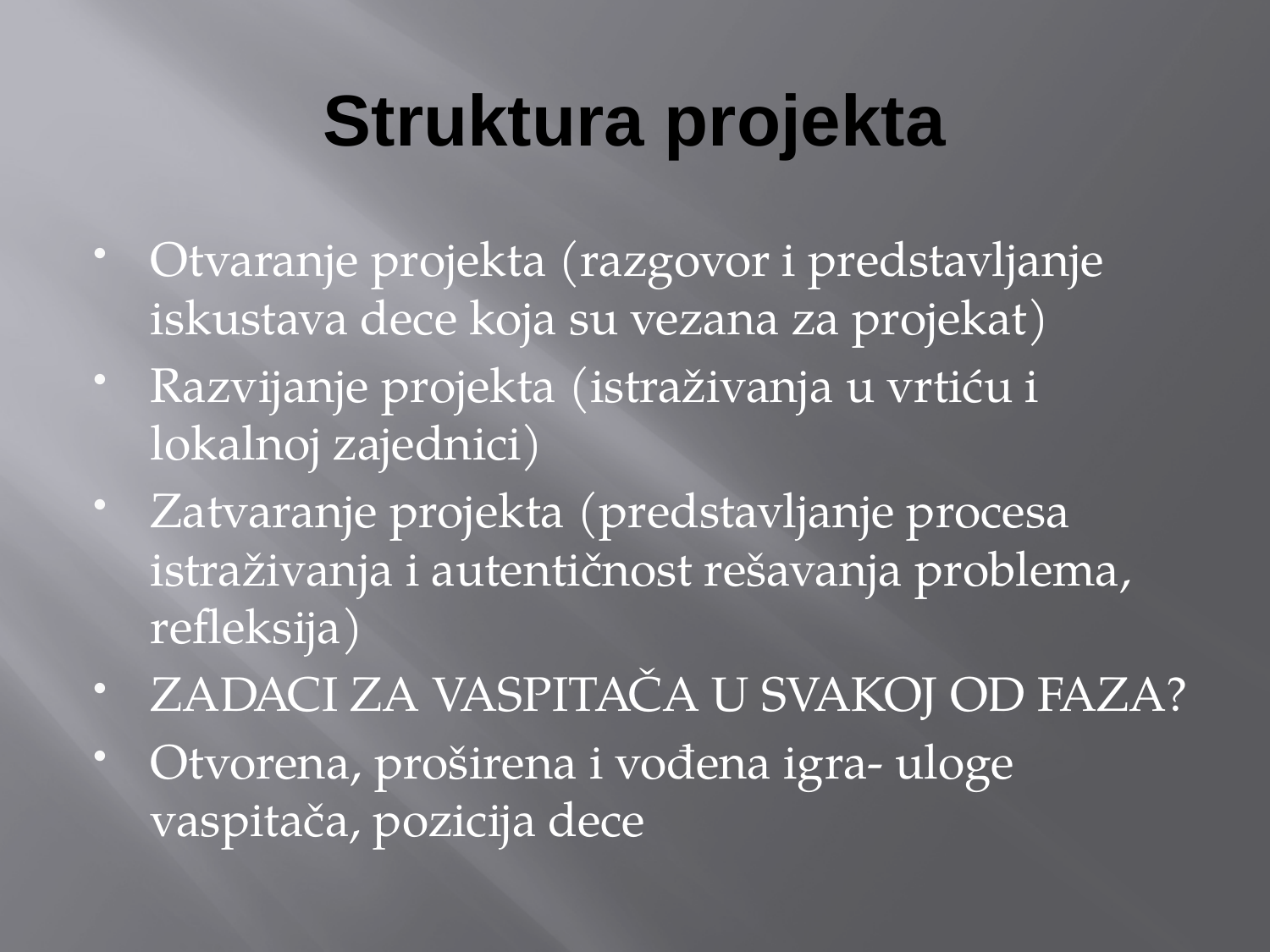

# Struktura projekta
Otvaranje projekta (razgovor i predstavljanje iskustava dece koja su vezana za projekat)
Razvijanje projekta (istraživanja u vrtiću i lokalnoj zajednici)
Zatvaranje projekta (predstavljanje procesa istraživanja i autentičnost rešavanja problema, refleksija)
ZADACI ZA VASPITAČA U SVAKOJ OD FAZA?
Otvorena, proširena i vođena igra- uloge vaspitača, pozicija dece